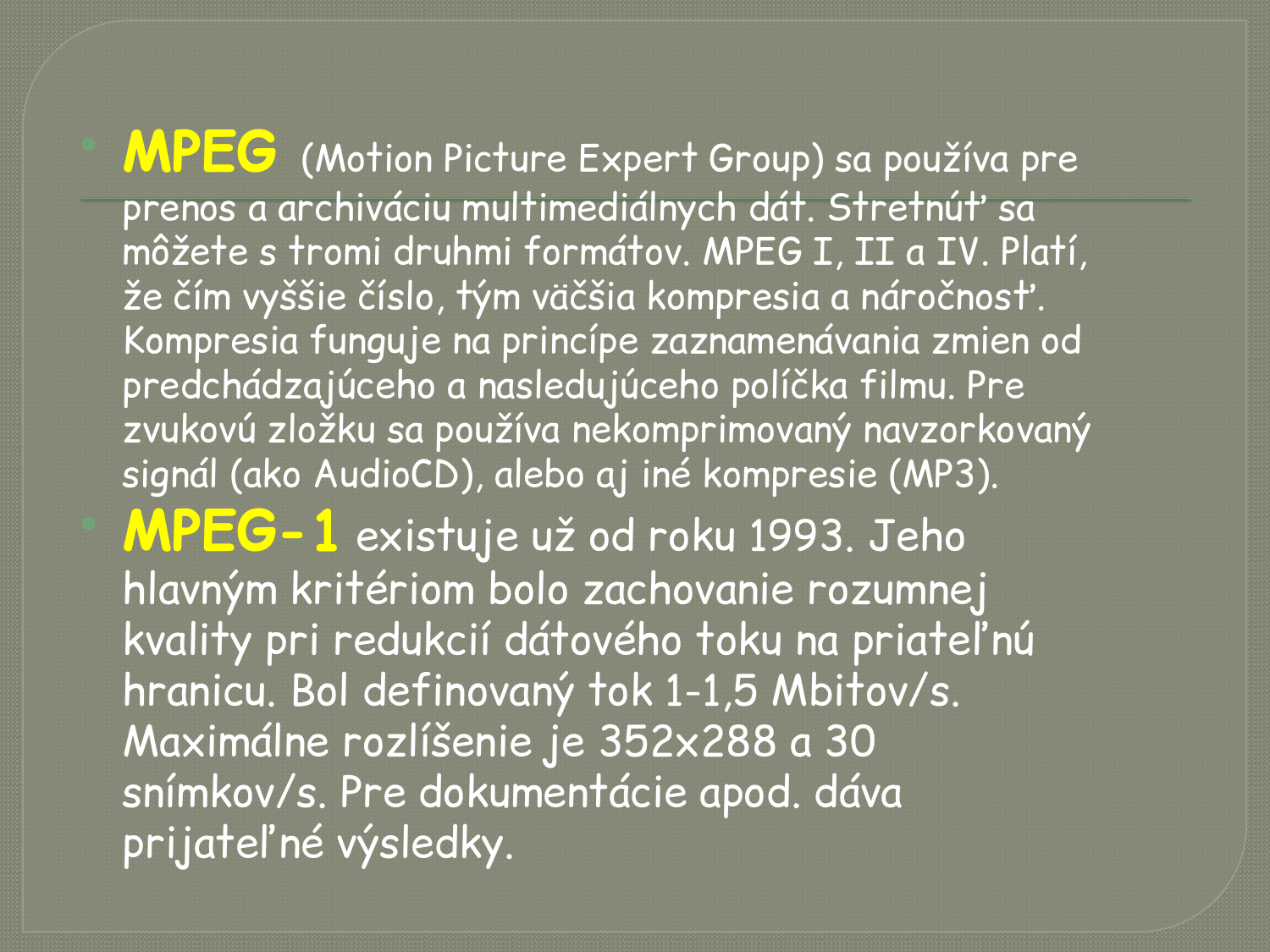

MPEG (Motion Picture Expert Group) sa používa pre prenos a archiváciu multimediálnych dát. Stretnúť sa môžete s tromi druhmi formátov. MPEG I, II a IV. Platí, že čím vyššie číslo, tým väčšia kompresia a náročnosť. Kompresia funguje na princípe zaznamenávania zmien od predchádzajúceho a nasledujúceho políčka filmu. Pre zvukovú zložku sa používa nekomprimovaný navzorkovaný signál (ako AudioCD), alebo aj iné kompresie (MP3).
MPEG-1 existuje už od roku 1993. Jeho hlavným kritériom bolo zachovanie rozumnej kvality pri redukcií dátového toku na priateľnú hranicu. Bol definovaný tok 1-1,5 Mbitov/s. Maximálne rozlíšenie je 352x288 a 30 snímkov/s. Pre dokumentácie apod. dáva prijateľné výsledky.